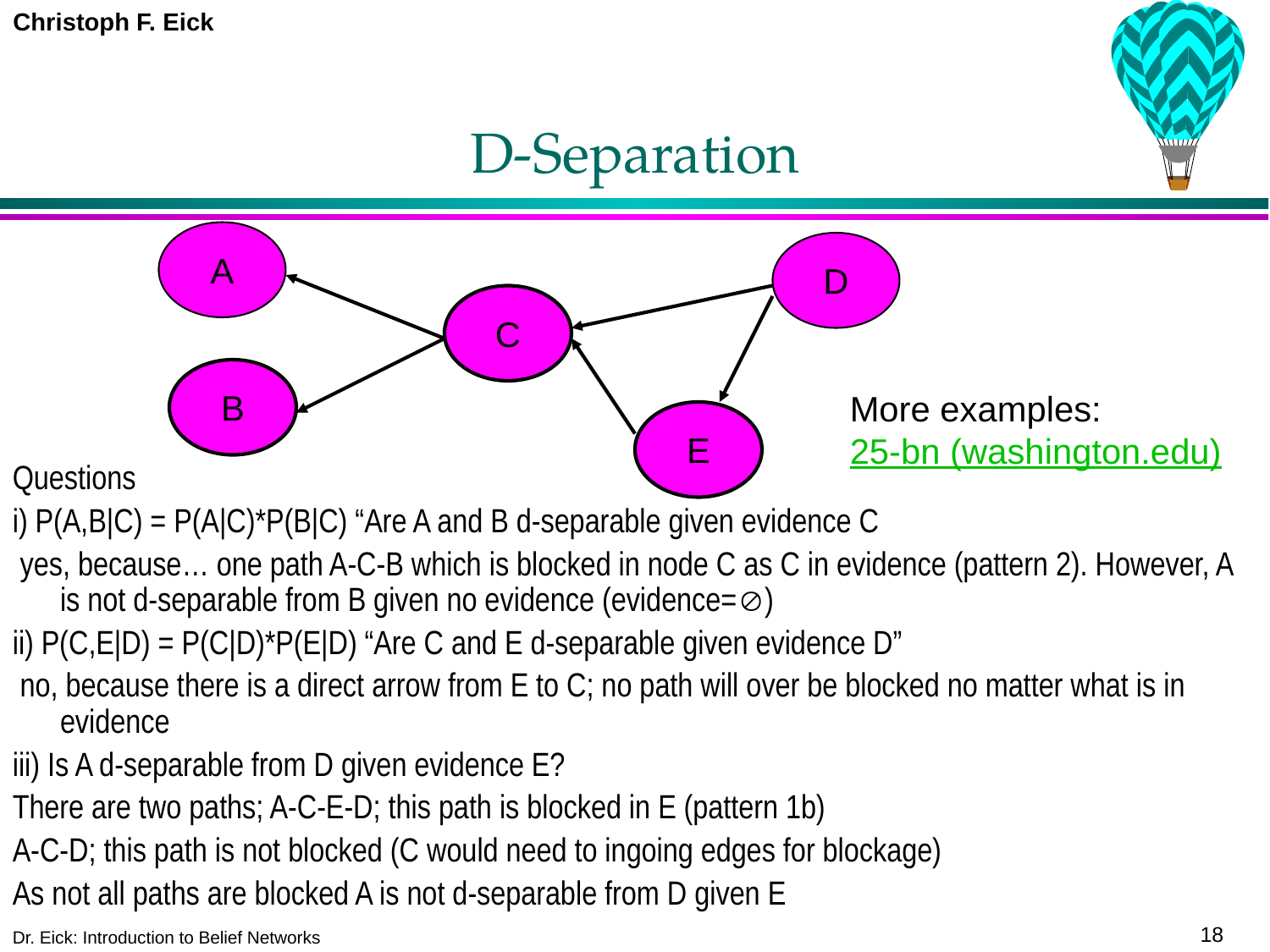

# D-Separation
A
D

C

B
More examples:
25-bn (washington.edu)
E
Questions
i) P(A,B|C) = P(A|C)*P(B|C) “Are A and B d-separable given evidence C
 yes, because… one path A-C-B which is blocked in node C as C in evidence (pattern 2). However, A is not d-separable from B given no evidence (evidence=∅)
ii) P(C,E|D) = P(C|D)*P(E|D) “Are C and E d-separable given evidence D”
 no, because there is a direct arrow from E to C; no path will over be blocked no matter what is in evidence
iii) Is A d-separable from D given evidence E?
There are two paths; A-C-E-D; this path is blocked in E (pattern 1b)
A-C-D; this path is not blocked (C would need to ingoing edges for blockage)
As not all paths are blocked A is not d-separable from D given E